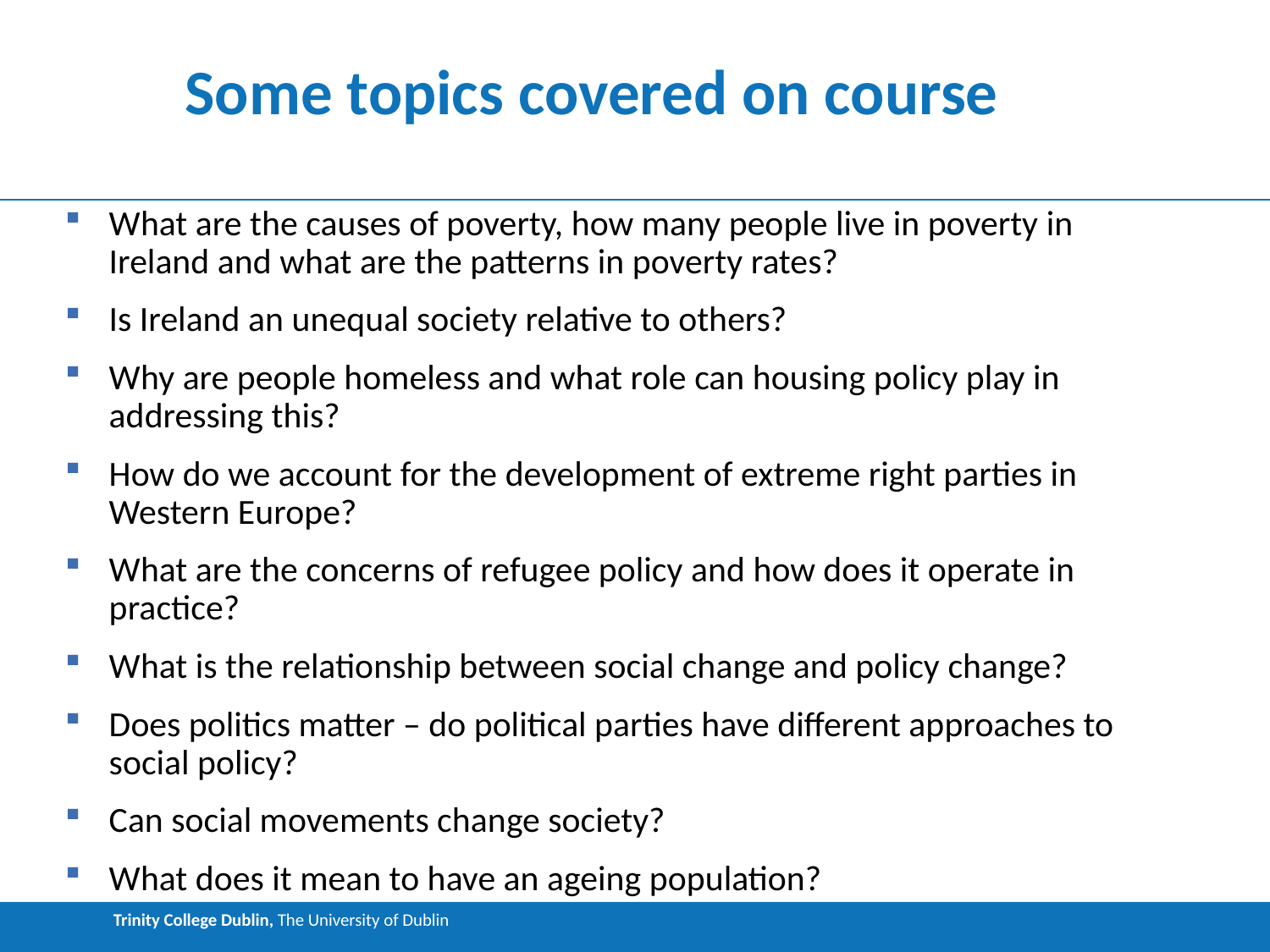

# Some topics covered on course

What are the causes of poverty, how many people live in poverty in Ireland and what are the patterns in poverty rates?
Is Ireland an unequal society relative to others?
Why are people homeless and what role can housing policy play in addressing this?
How do we account for the development of extreme right parties in Western Europe?
What are the concerns of refugee policy and how does it operate in practice?
What is the relationship between social change and policy change?
Does politics matter – do political parties have different approaches to social policy?
Can social movements change society?
What does it mean to have an ageing population?